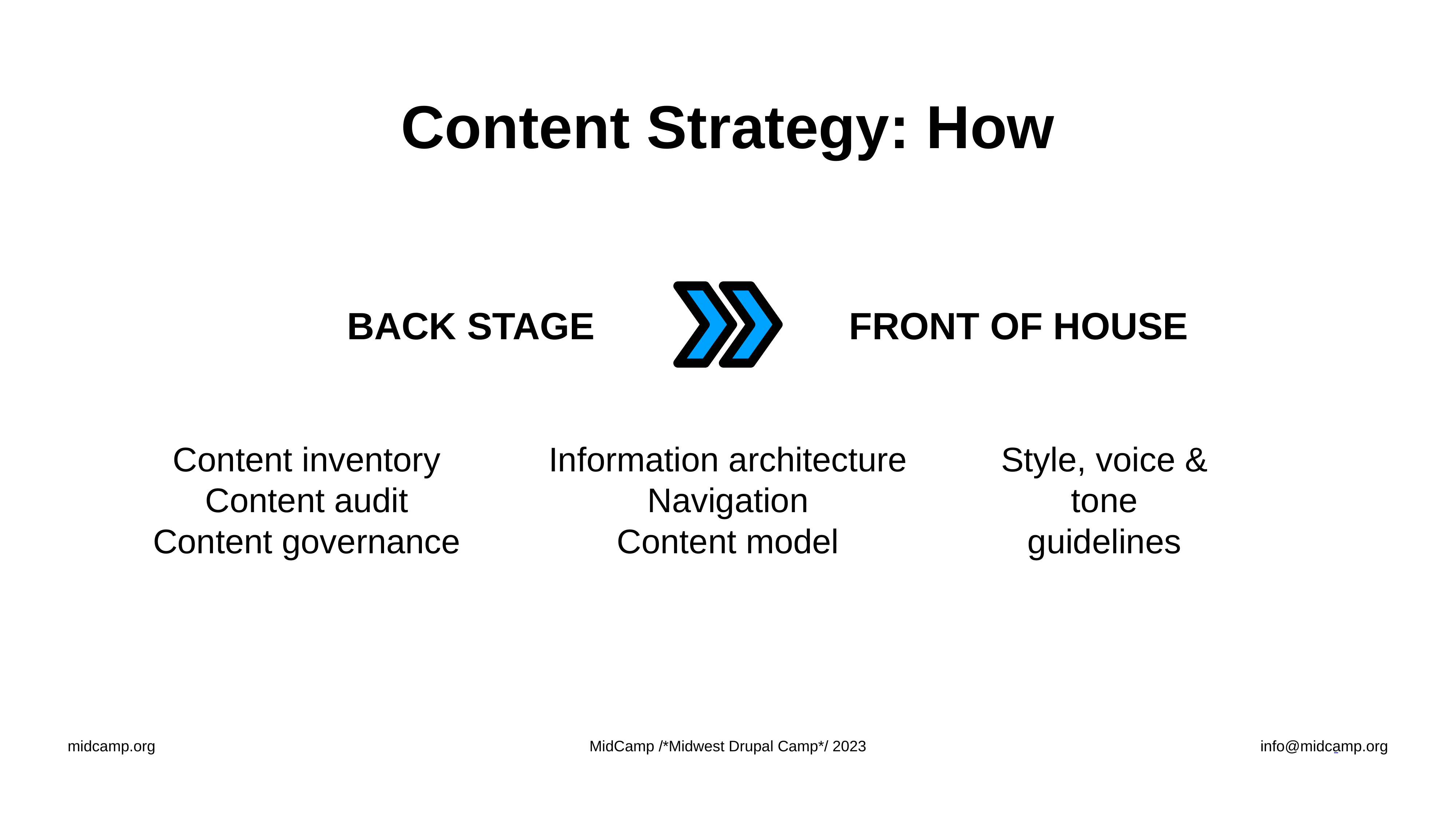

Content Strategy: How

BACK STAGE
FRONT OF HOUSE
Content inventory
Content audit
Content governance
Information architecture
Navigation
Content model
Style, voice & tone guidelines